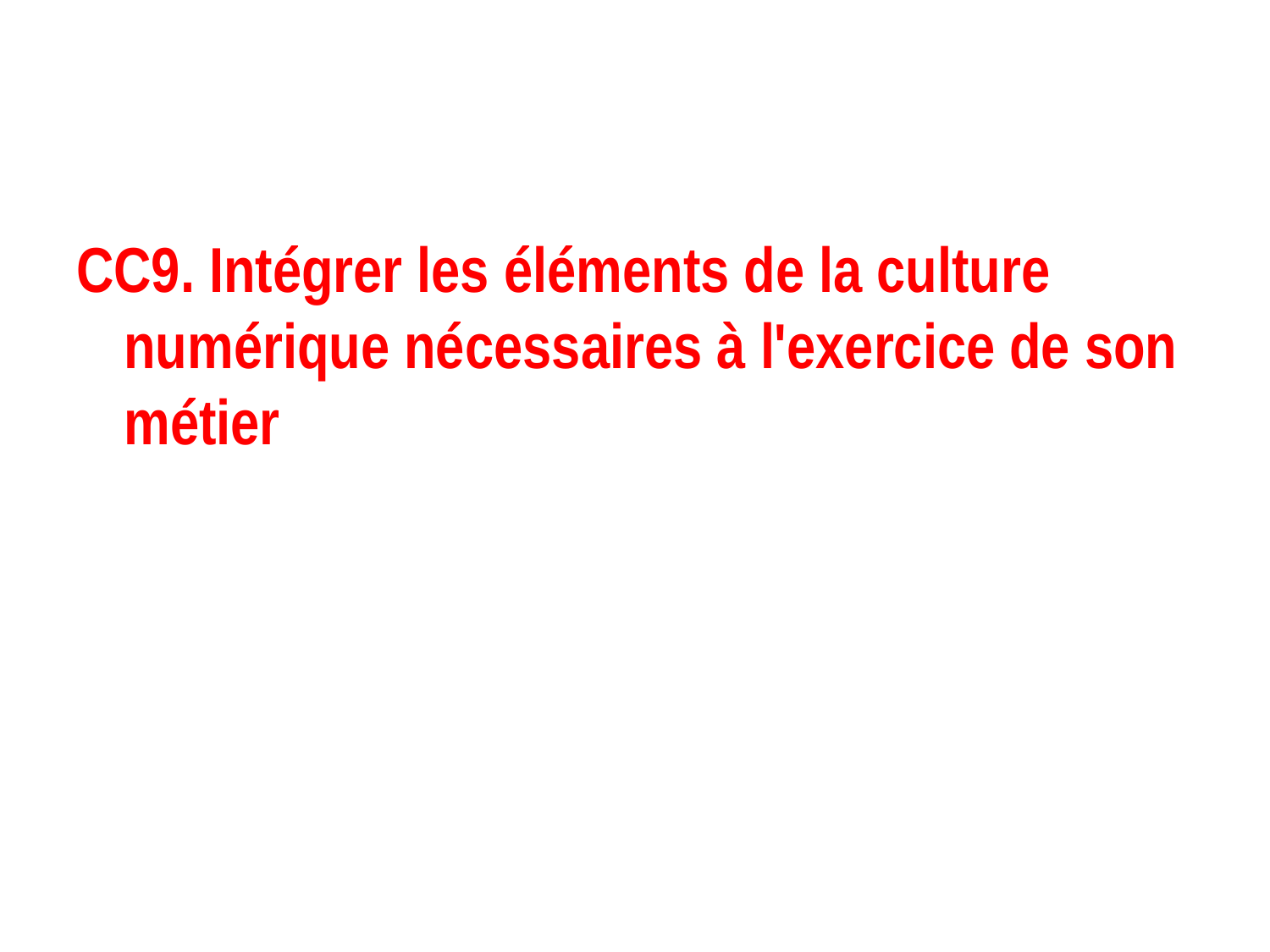

#
CC9. Intégrer les éléments de la culture numérique nécessaires à l'exercice de son métier